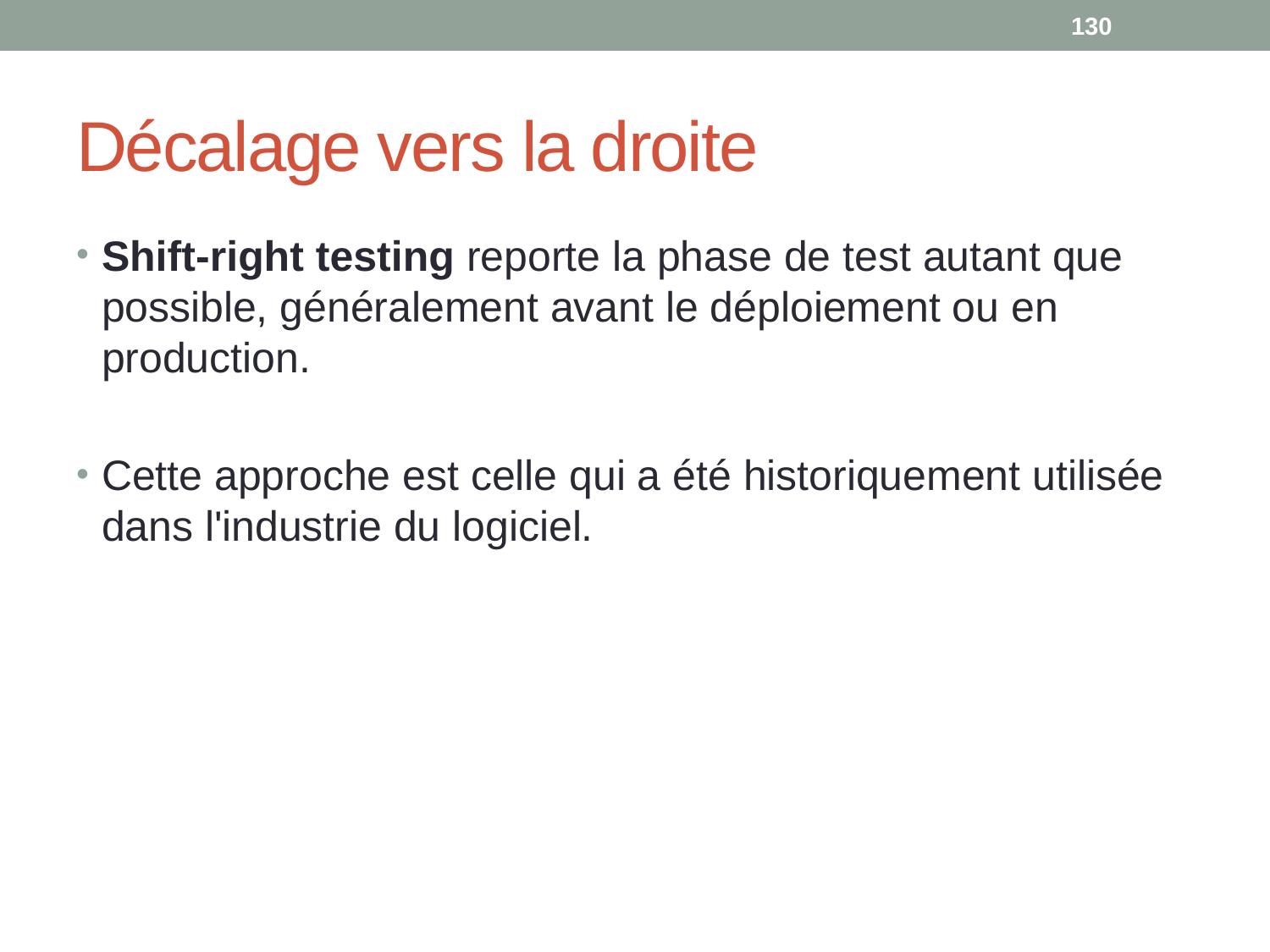

130
# Décalage vers la droite
Shift-right testing reporte la phase de test autant que possible, généralement avant le déploiement ou en production.

Cette approche est celle qui a été historiquement utilisée dans l'industrie du logiciel.